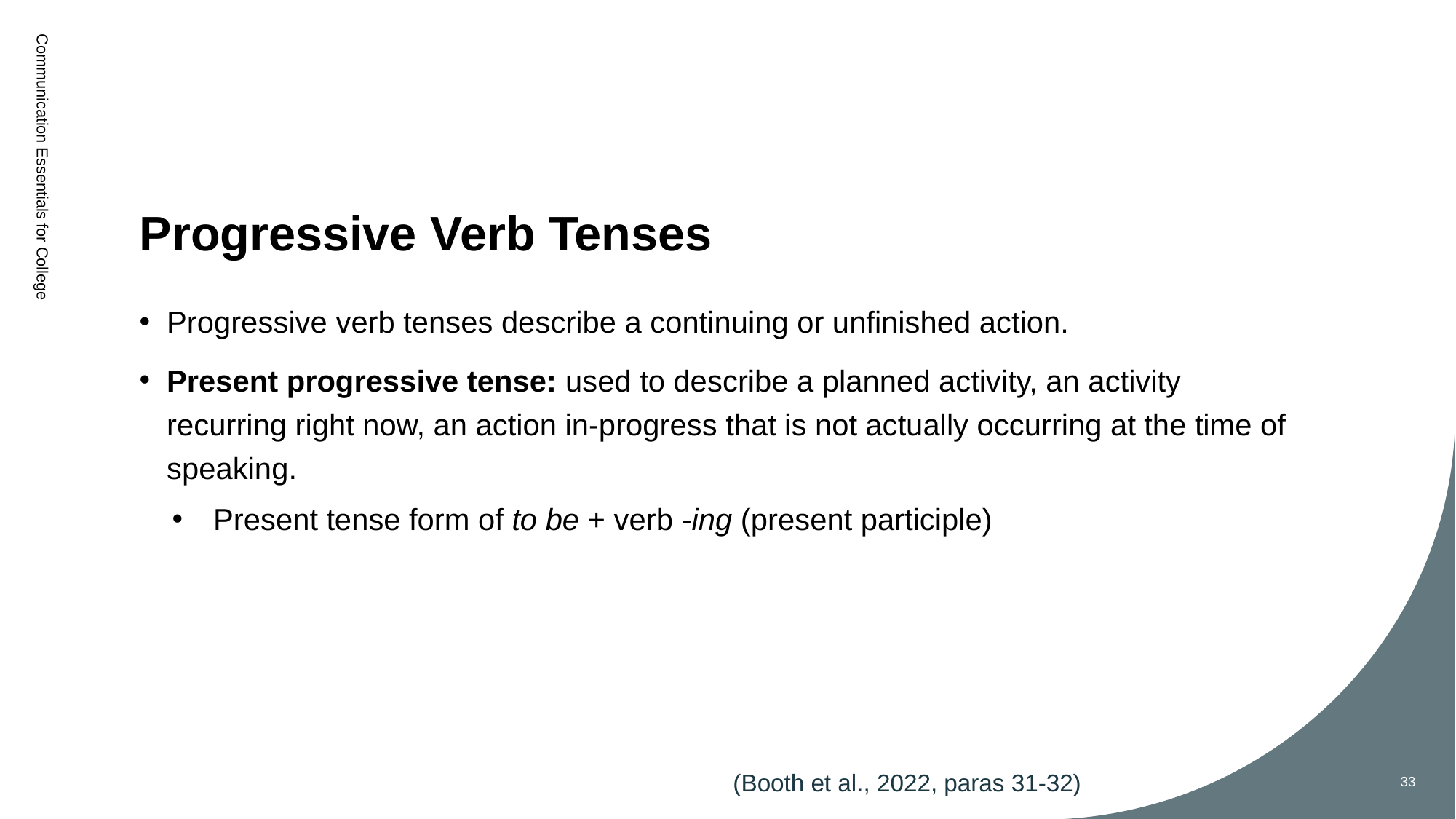

# Progressive Verb Tenses
Communication Essentials for College
Progressive verb tenses describe a continuing or unfinished action.
Present progressive tense: used to describe a planned activity, an activity recurring right now, an action in-progress that is not actually occurring at the time of speaking.
Present tense form of to be + verb -ing (present participle)
33
(Booth et al., 2022, paras 31-32)